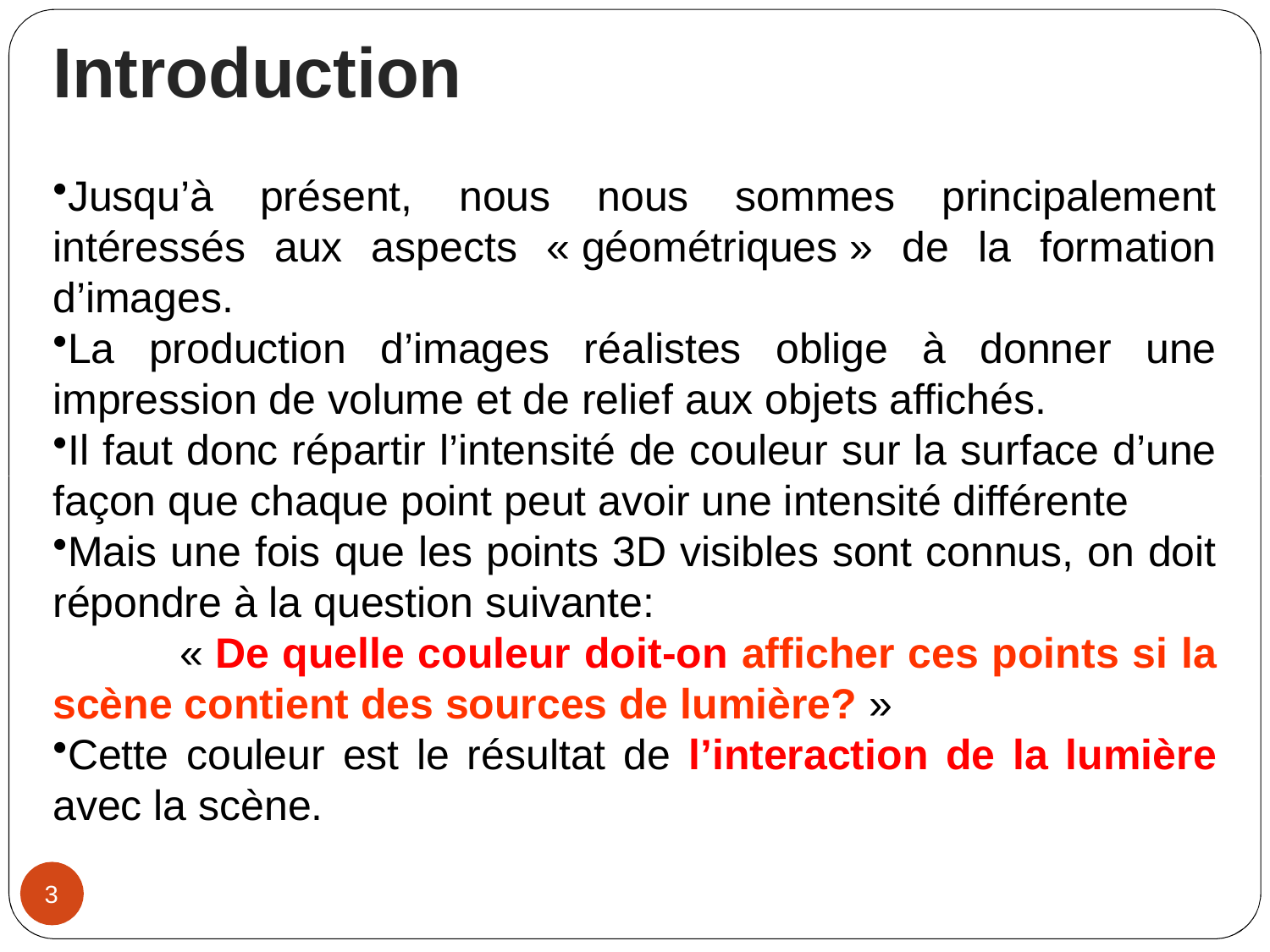

Introduction
Jusqu’à présent, nous nous sommes principalement intéressés aux aspects « géométriques » de la formation d’images.
La production d’images réalistes oblige à donner une impression de volume et de relief aux objets affichés.
Il faut donc répartir l’intensité de couleur sur la surface d’une façon que chaque point peut avoir une intensité différente
Mais une fois que les points 3D visibles sont connus, on doit répondre à la question suivante:
	« De quelle couleur doit-on afficher ces points si la scène contient des sources de lumière? »
Cette couleur est le résultat de l’interaction de la lumière avec la scène.

3